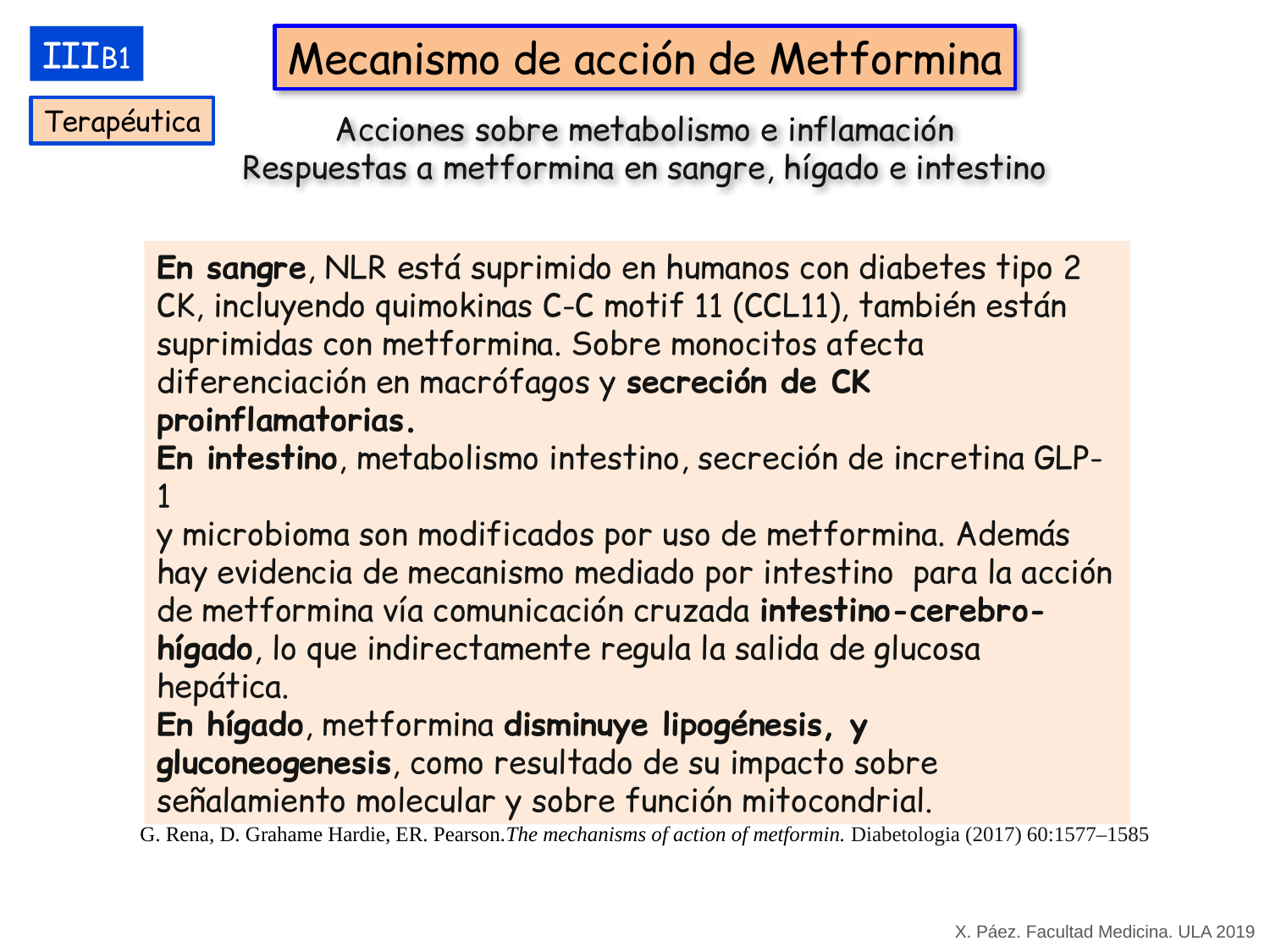

Mecanismo de acción de Metformina
IIIB1
Terapéutica
Acciones sobre metabolismo e inflamación
Respuestas a metformina en sangre, hígado e intestino
En sangre, NLR está suprimido en humanos con diabetes tipo 2
CK, incluyendo quimokinas C-C motif 11 (CCL11), también están suprimidas con metformina. Sobre monocitos afecta diferenciación en macrófagos y secreción de CK proinflamatorias.
En intestino, metabolismo intestino, secreción de incretina GLP-1
y microbioma son modificados por uso de metformina. Además hay evidencia de mecanismo mediado por intestino  para la acción de metformina vía comunicación cruzada intestino-cerebro-hígado, lo que indirectamente regula la salida de glucosa hepática.
En hígado, metformina disminuye lipogénesis, y gluconeogenesis, como resultado de su impacto sobre señalamiento molecular y sobre función mitocondrial.
G. Rena, D. Grahame Hardie, ER. Pearson.The mechanisms of action of metformin. Diabetologia (2017) 60:1577–1585
X. Páez. Facultad Medicina. ULA 2019